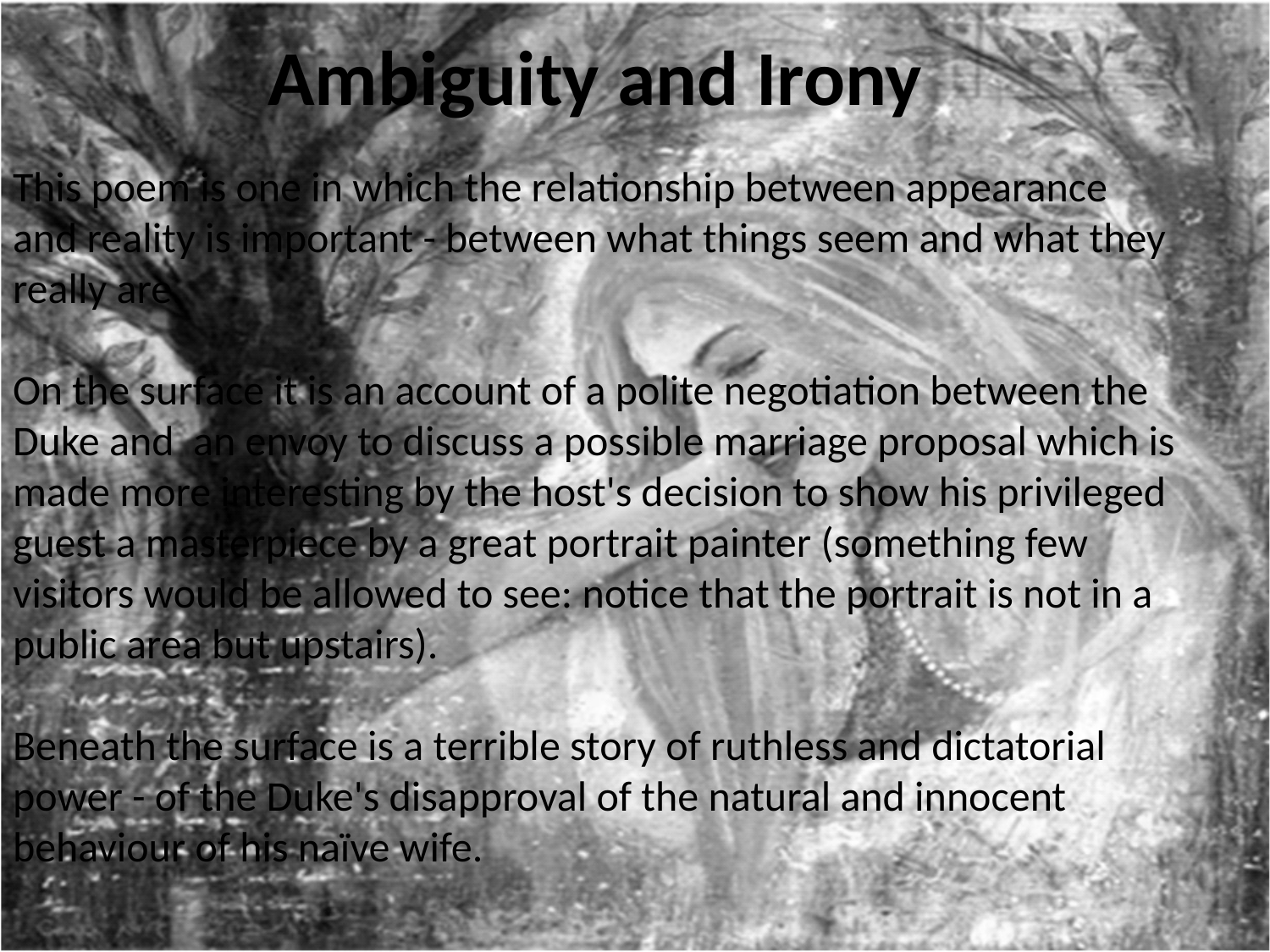

Ambiguity and Irony
This poem is one in which the relationship between appearance and reality is important - between what things seem and what they really are.

On the surface it is an account of a polite negotiation between the Duke and  an envoy to discuss a possible marriage proposal which is made more interesting by the host's decision to show his privileged guest a masterpiece by a great portrait painter (something few visitors would be allowed to see: notice that the portrait is not in a public area but upstairs).

Beneath the surface is a terrible story of ruthless and dictatorial power - of the Duke's disapproval of the natural and innocent behaviour of his naïve wife.